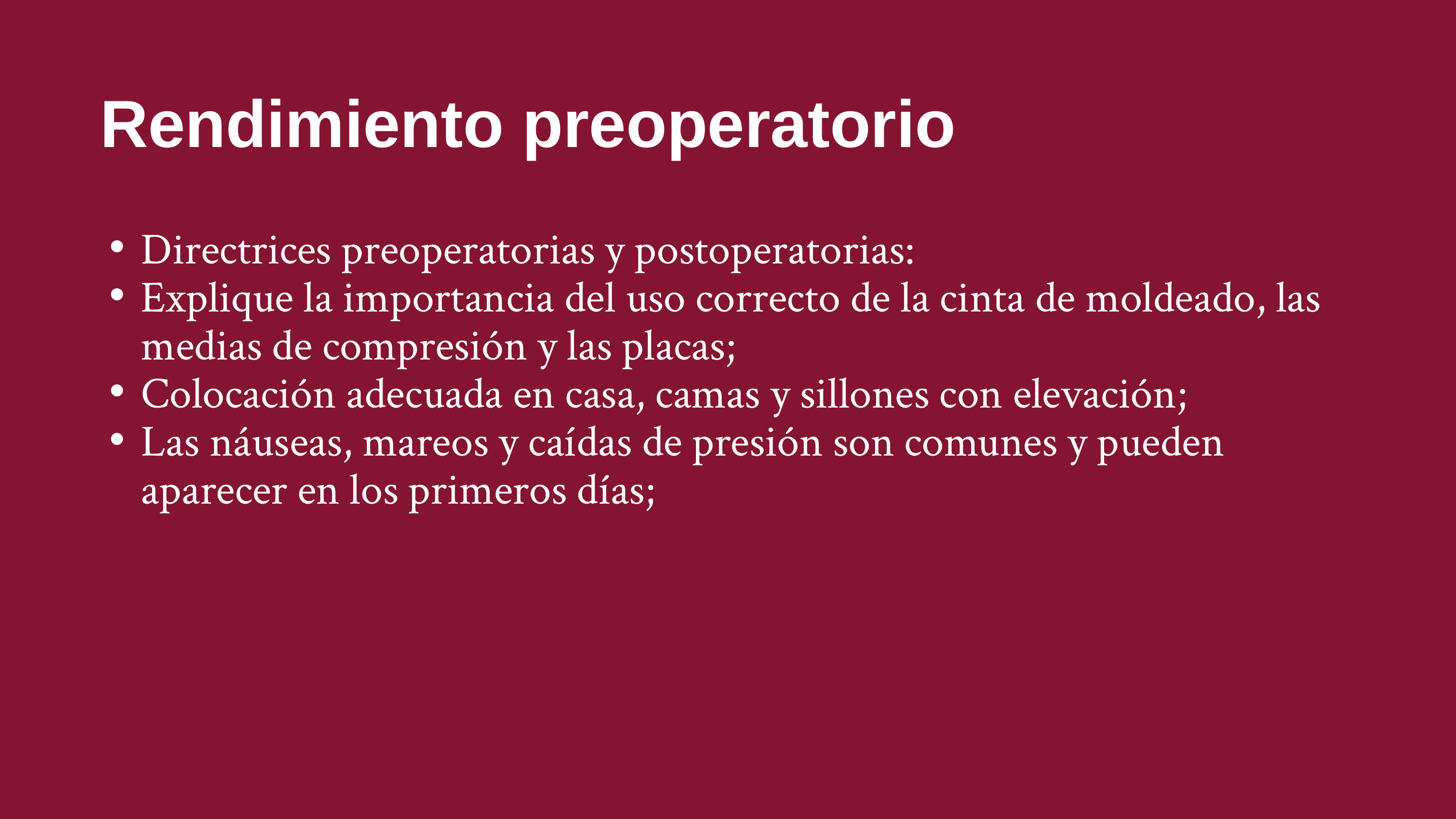

Rendimiento preoperatorio
Directrices preoperatorias y postoperatorias:
Explique la importancia del uso correcto de la cinta de moldeado, las medias de compresión y las placas;
Colocación adecuada en casa, camas y sillones con elevación;
Las náuseas, mareos y caídas de presión son comunes y pueden aparecer en los primeros días;